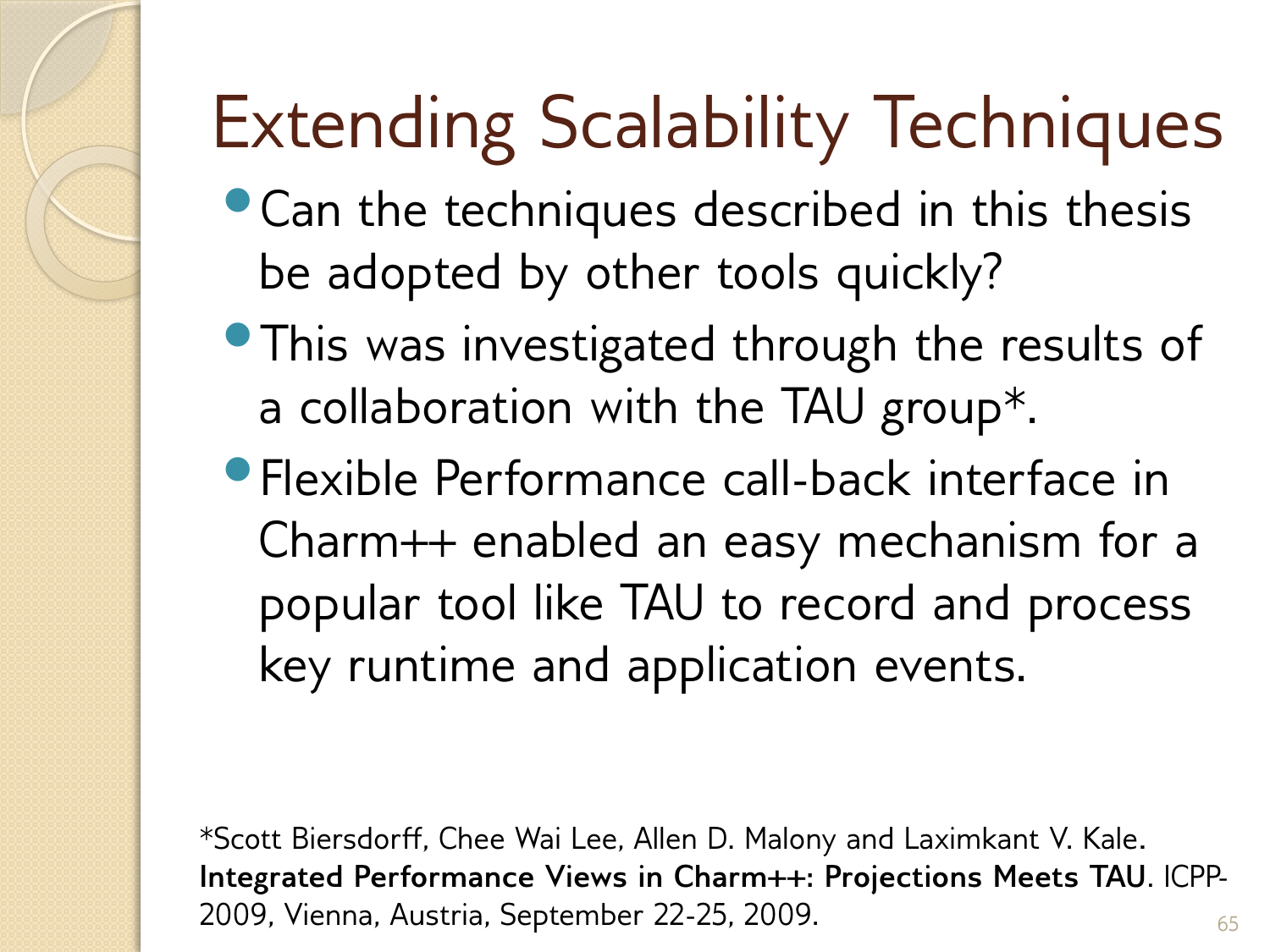

# Extending Scalability Techniques
Can the techniques described in this thesis be adopted by other tools quickly?
This was investigated through the results of a collaboration with the TAU group*.
Flexible Performance call-back interface in Charm++ enabled an easy mechanism for a popular tool like TAU to record and process key runtime and application events.
*Scott Biersdorff, Chee Wai Lee, Allen D. Malony and Laximkant V. Kale. Integrated Performance Views in Charm++: Projections Meets TAU. ICPP-2009, Vienna, Austria, September 22-25, 2009.
65